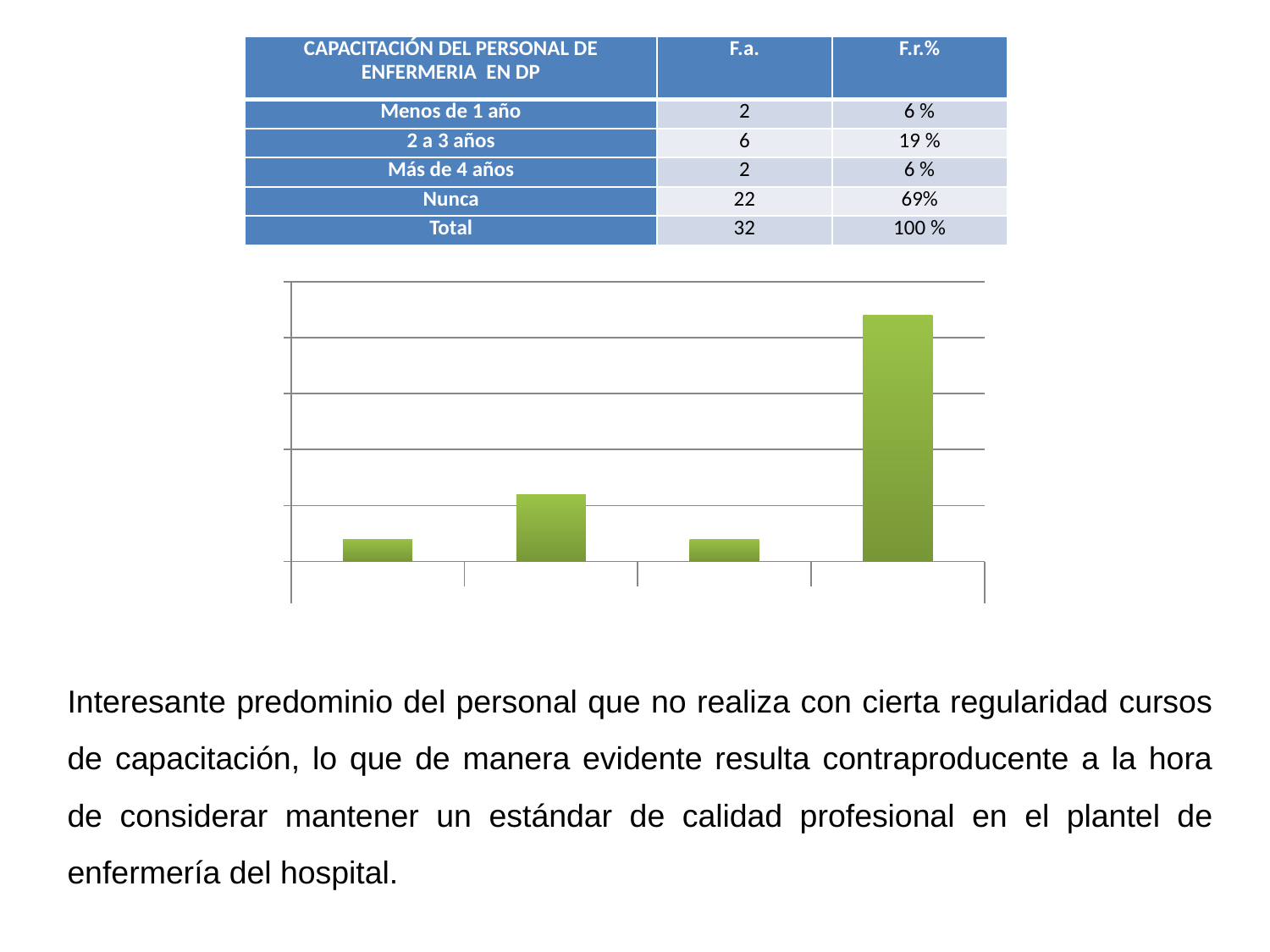

| CAPACITACIÓN DEL PERSONAL DE ENFERMERIA EN DP | F.a. | F.r.% |
| --- | --- | --- |
| Menos de 1 año | 2 | 6 % |
| 2 a 3 años | 6 | 19 % |
| Más de 4 años | 2 | 6 % |
| Nunca | 22 | 69% |
| Total | 32 | 100 % |

### Chart

| Category |  |
|---|---|
| A)Menos de 1 año | 2.0 |
| B)2 a 3 años  | 6.0 |
| C)Más de 4 años | 2.0 |
| D)Nunca  | 22.0 |
Interesante predominio del personal que no realiza con cierta regularidad cursos de capacitación, lo que de manera evidente resulta contraproducente a la hora de considerar mantener un estándar de calidad profesional en el plantel de enfermería del hospital.